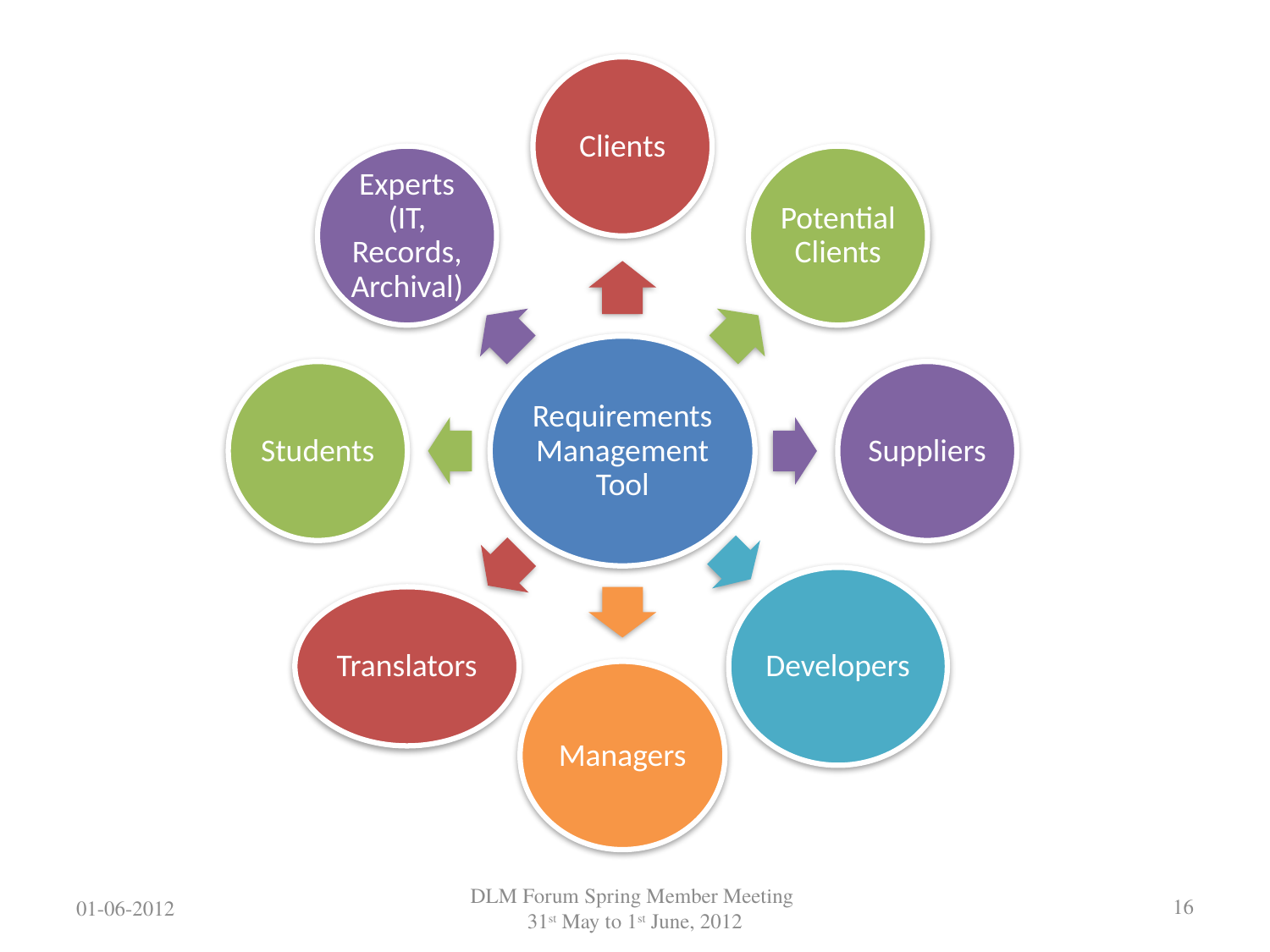

Requirements Management Tool

Clients

Potential Clients

Suppliers

Developers

Managers

Translators

Students

Experts (IT, Records, Archival)
01-06-2012
DLM Forum Spring Member Meeting
31st May to 1st June, 2012
16